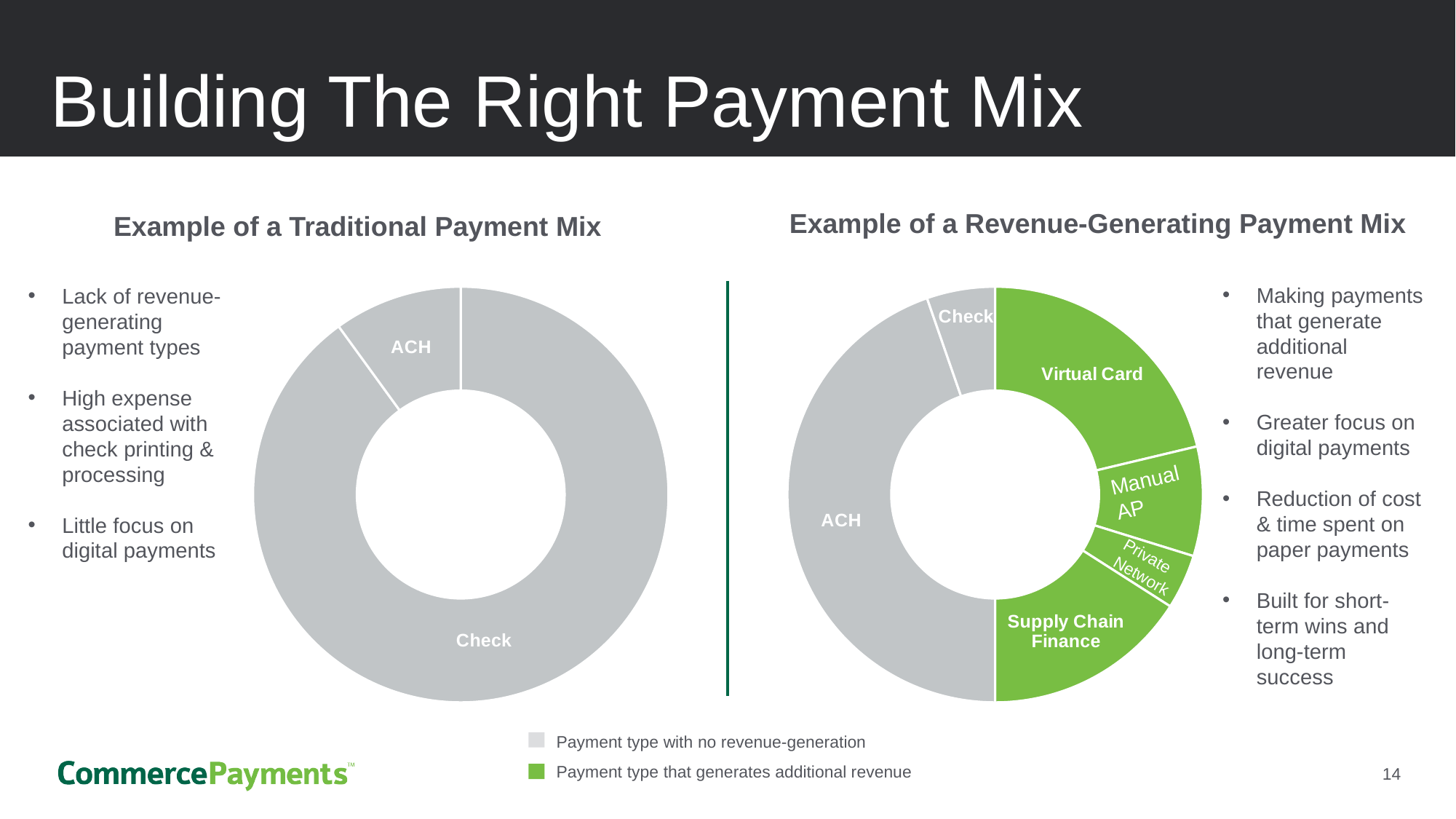

# Building The Right Payment Mix
Example of a Revenue-Generating Payment Mix
Example of a Traditional Payment Mix
Making payments that generate additional revenue
Greater focus on digital payments

Reduction of cost & time spent on paper payments

Built for short-term wins and long-term success

### Chart

| Category | Percent |
|---|---|
| Check | 0.9 |
| ACH | 0.1 |

### Chart

| Category | Percent |
|---|---|
| Virtual Card | 0.2 |
| Manual AP | 0.08 |
| Private Network | 0.04 |
| Supply Chain Finance | 0.15 |
| ACH | 0.42 |
| Check | 0.05 |
Lack of revenue-generating payment types
High expense associated with check printing & processing

Little focus on digital payments

Manual AP
Private Network
Payment type with no revenue-generation
Payment type that generates additional revenue